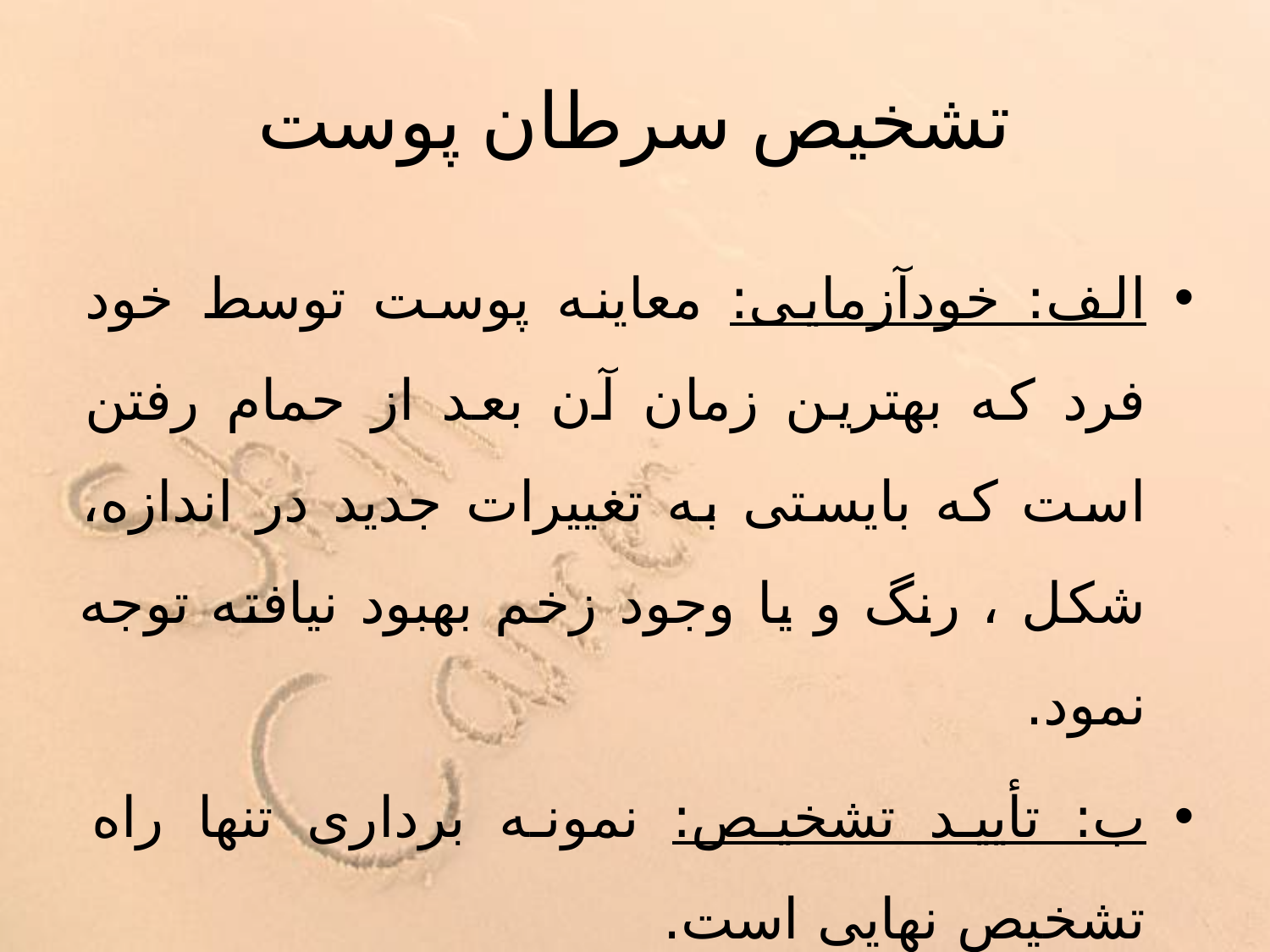

# تشخیص سرطان پوست
الف: خودآزمایی: معاینه پوست توسط خود فرد که بهترین زمان آن بعد از حمام رفتن است که بایستی به تغییرات جدید در اندازه، شکل ، رنگ و یا وجود زخم بهبود نیافته توجه نمود.
ب: تأیید تشخیص: نمونه برداری تنها راه تشخیص نهایی است.